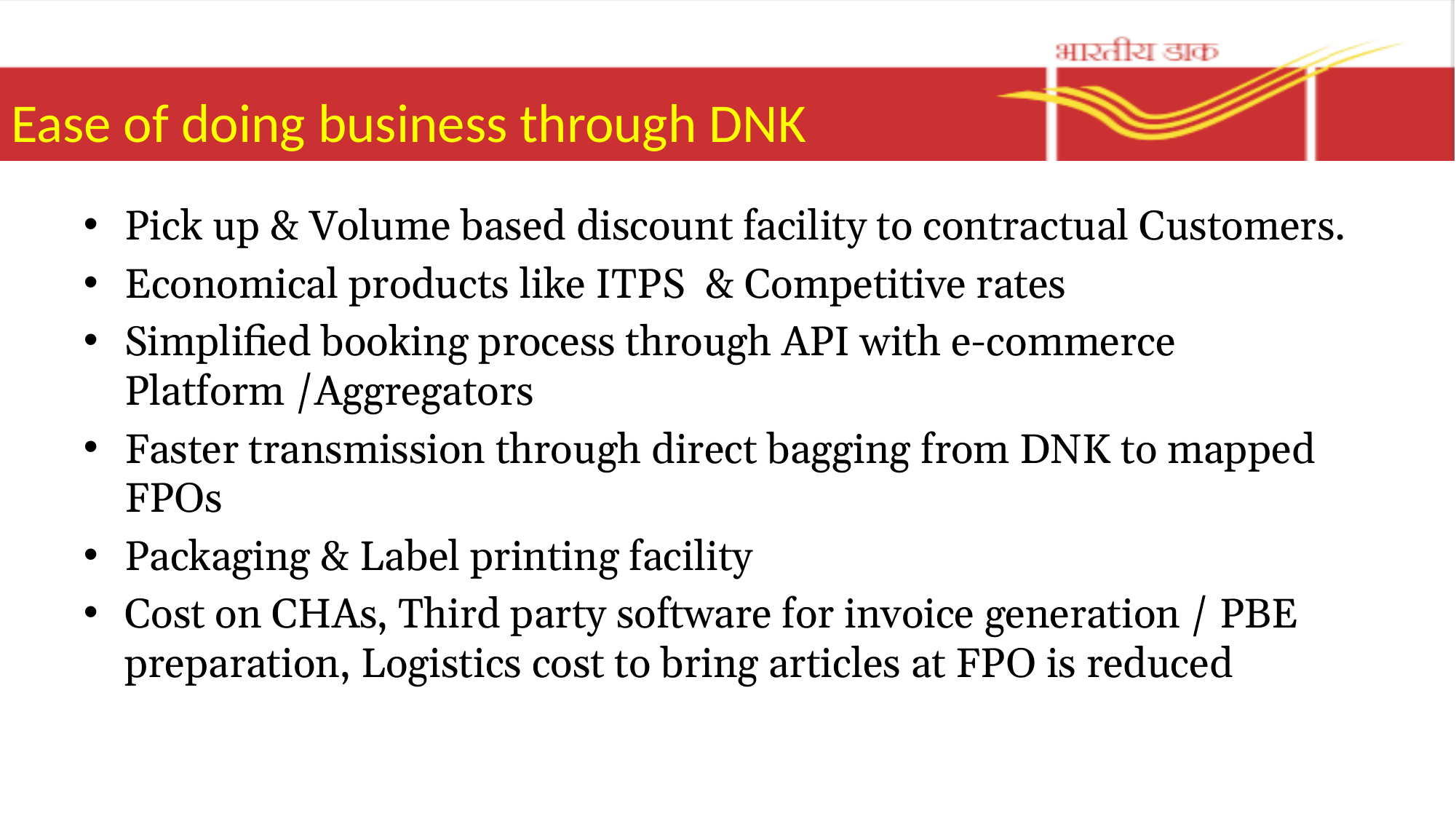

# Ease of doing business through DNK
Pick up & Volume based discount facility to contractual Customers.
Economical products like ITPS  & Competitive rates
Simplified booking process through API with e-commerce Platform /Aggregators
Faster transmission through direct bagging from DNK to mapped FPOs
Packaging & Label printing facility
Cost on CHAs, Third party software for invoice generation / PBE preparation, Logistics cost to bring articles at FPO is reduced